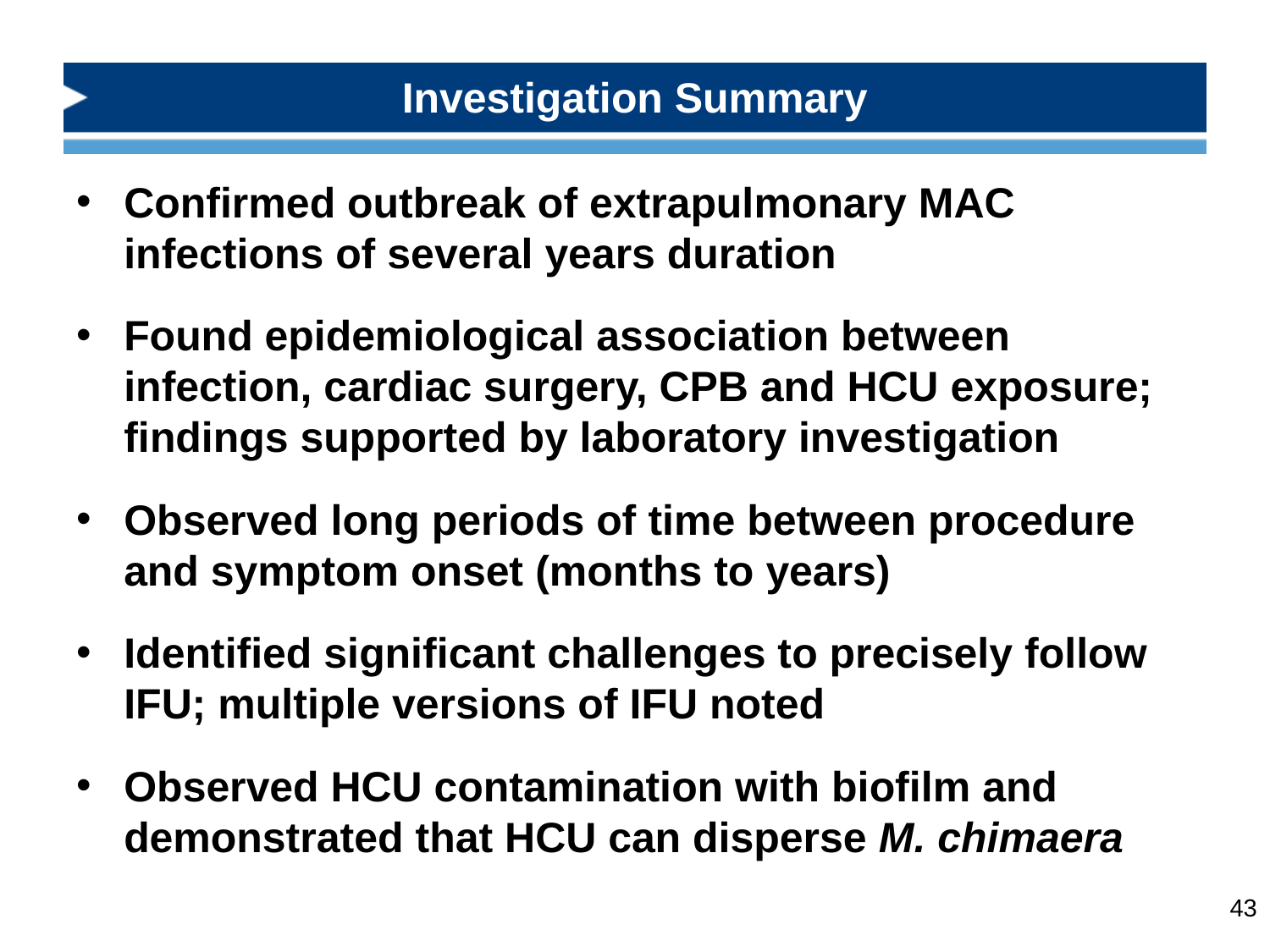

# Investigation Summary
Confirmed outbreak of extrapulmonary MAC infections of several years duration
Found epidemiological association between infection, cardiac surgery, CPB and HCU exposure; findings supported by laboratory investigation
Observed long periods of time between procedure and symptom onset (months to years)
Identified significant challenges to precisely follow IFU; multiple versions of IFU noted
Observed HCU contamination with biofilm and demonstrated that HCU can disperse M. chimaera

43